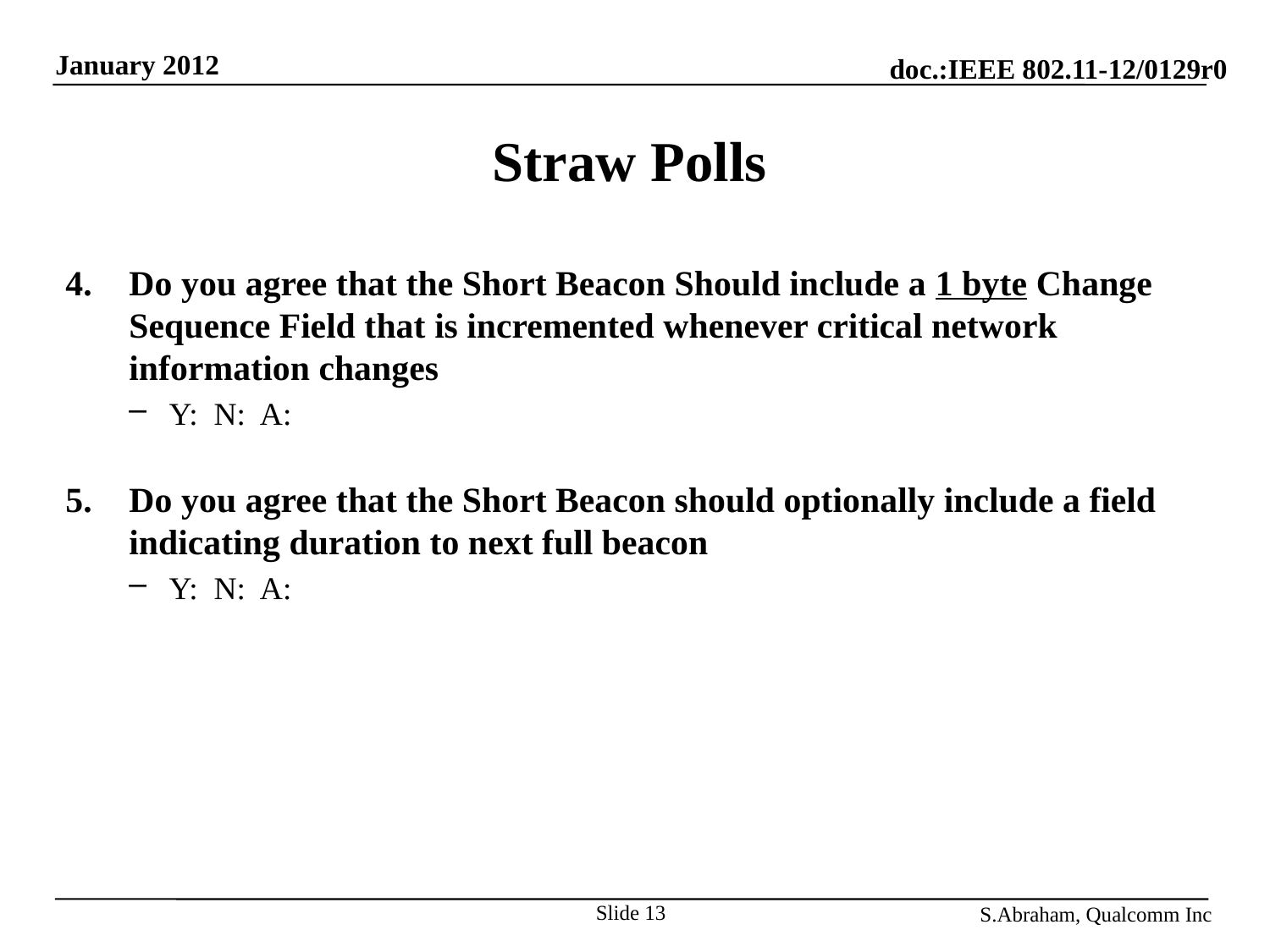

# Straw Polls
Do you agree that the Short Beacon Should include a 1 byte Change Sequence Field that is incremented whenever critical network information changes
Y:  N:  A:
Do you agree that the Short Beacon should optionally include a field indicating duration to next full beacon
Y:  N:  A:

Slide 13